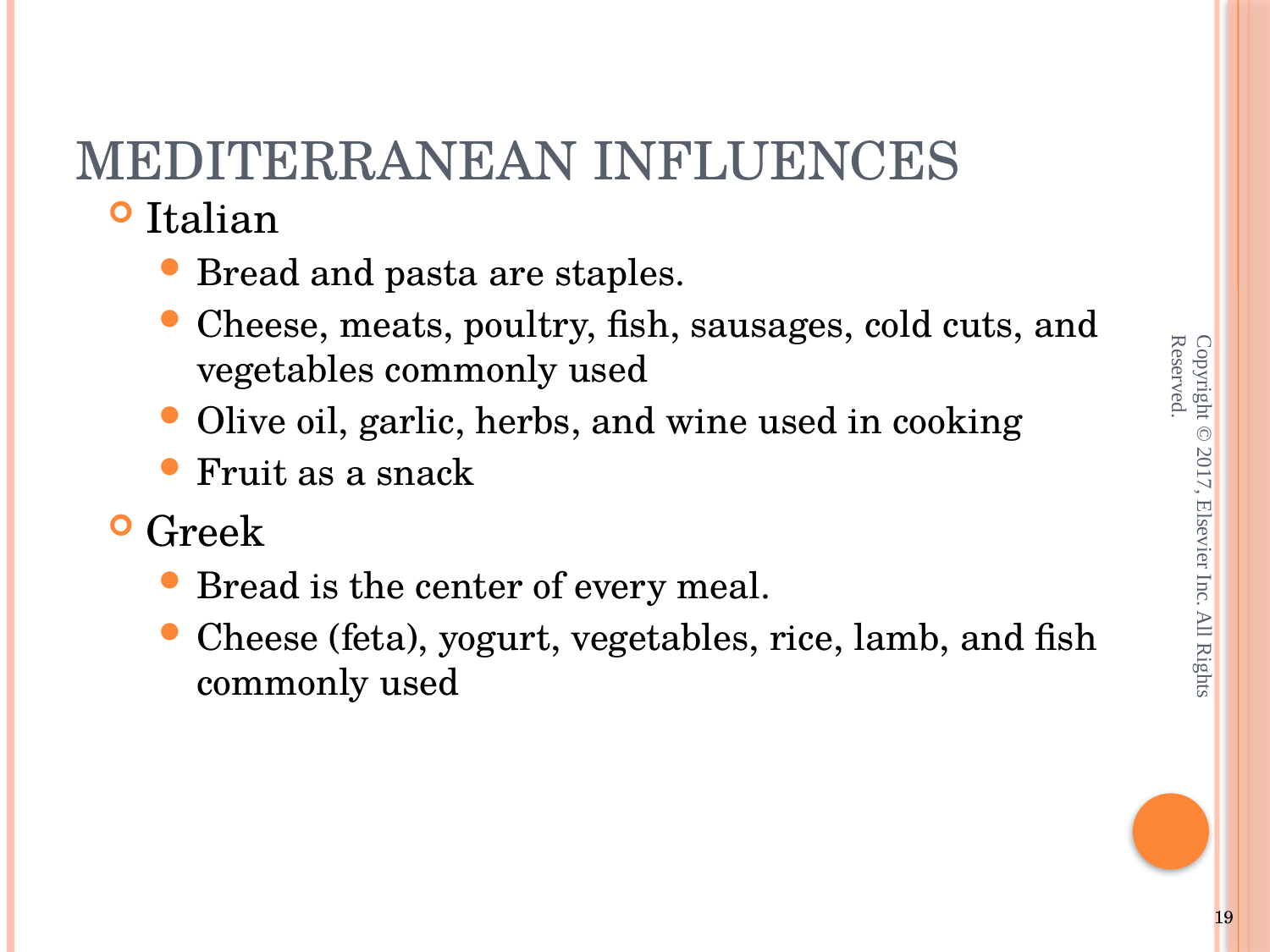

# Mediterranean Influences
Italian
Bread and pasta are staples.
Cheese, meats, poultry, fish, sausages, cold cuts, and vegetables commonly used
Olive oil, garlic, herbs, and wine used in cooking
Fruit as a snack
Greek
Bread is the center of every meal.
Cheese (feta), yogurt, vegetables, rice, lamb, and fish commonly used
Copyright © 2017, Elsevier Inc. All Rights Reserved.
19